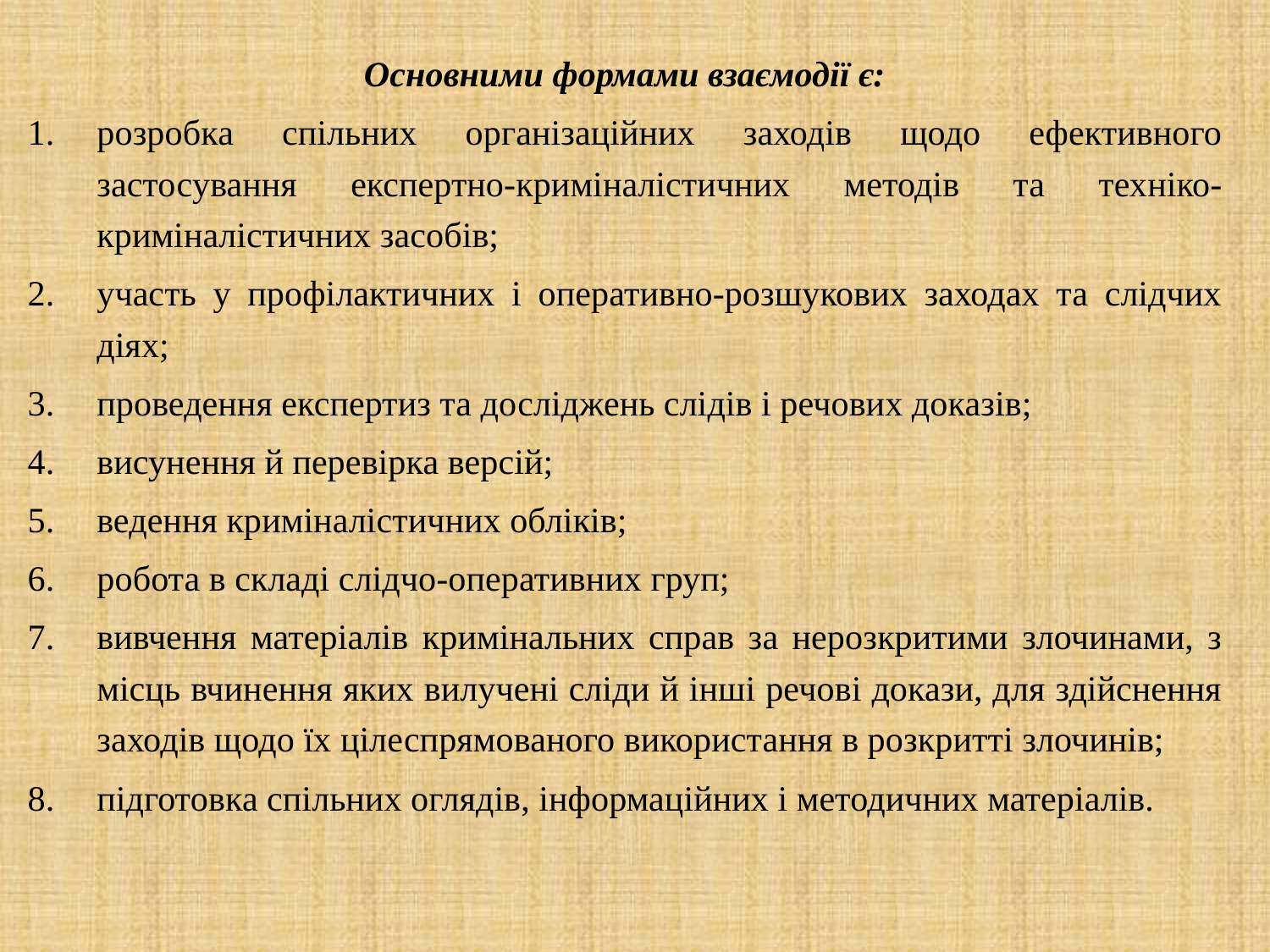

Основними формами взаємодії є:
розробка спільних організаційних заходів щодо ефективного застосування експертно-криміналістичних методів та техніко-криміналістичних засобів;
участь у профілактичних і оперативно-розшукових заходах та слідчих діях;
проведення експертиз та досліджень слідів і речових доказів;
висунення й перевірка версій;
ведення криміналістичних обліків;
робота в складі слідчо-оперативних груп;
вивчення матеріалів кримінальних справ за нерозкритими злочинами, з місць вчинення яких вилучені сліди й інші речові докази, для здійснення заходів щодо їх цілеспрямованого використання в розкритті злочинів;
підготовка спільних оглядів, інформаційних і методичних матеріалів.